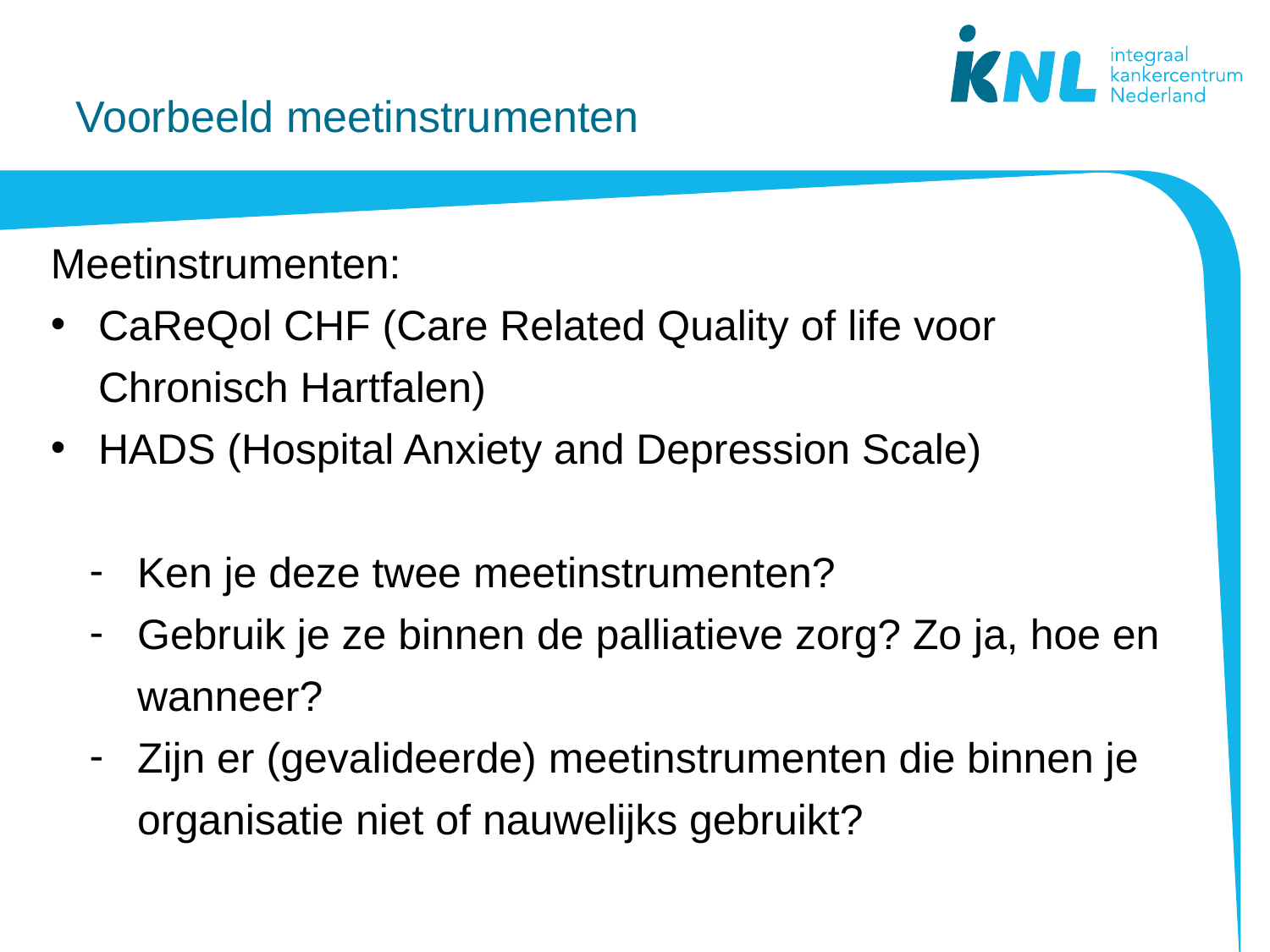

# Voorbeeld meetinstrumenten
Meetinstrumenten:
CaReQol CHF (Care Related Quality of life voor Chronisch Hartfalen)
HADS (Hospital Anxiety and Depression Scale)

Ken je deze twee meetinstrumenten?
Gebruik je ze binnen de palliatieve zorg? Zo ja, hoe en wanneer?
Zijn er (gevalideerde) meetinstrumenten die binnen je organisatie niet of nauwelijks gebruikt?